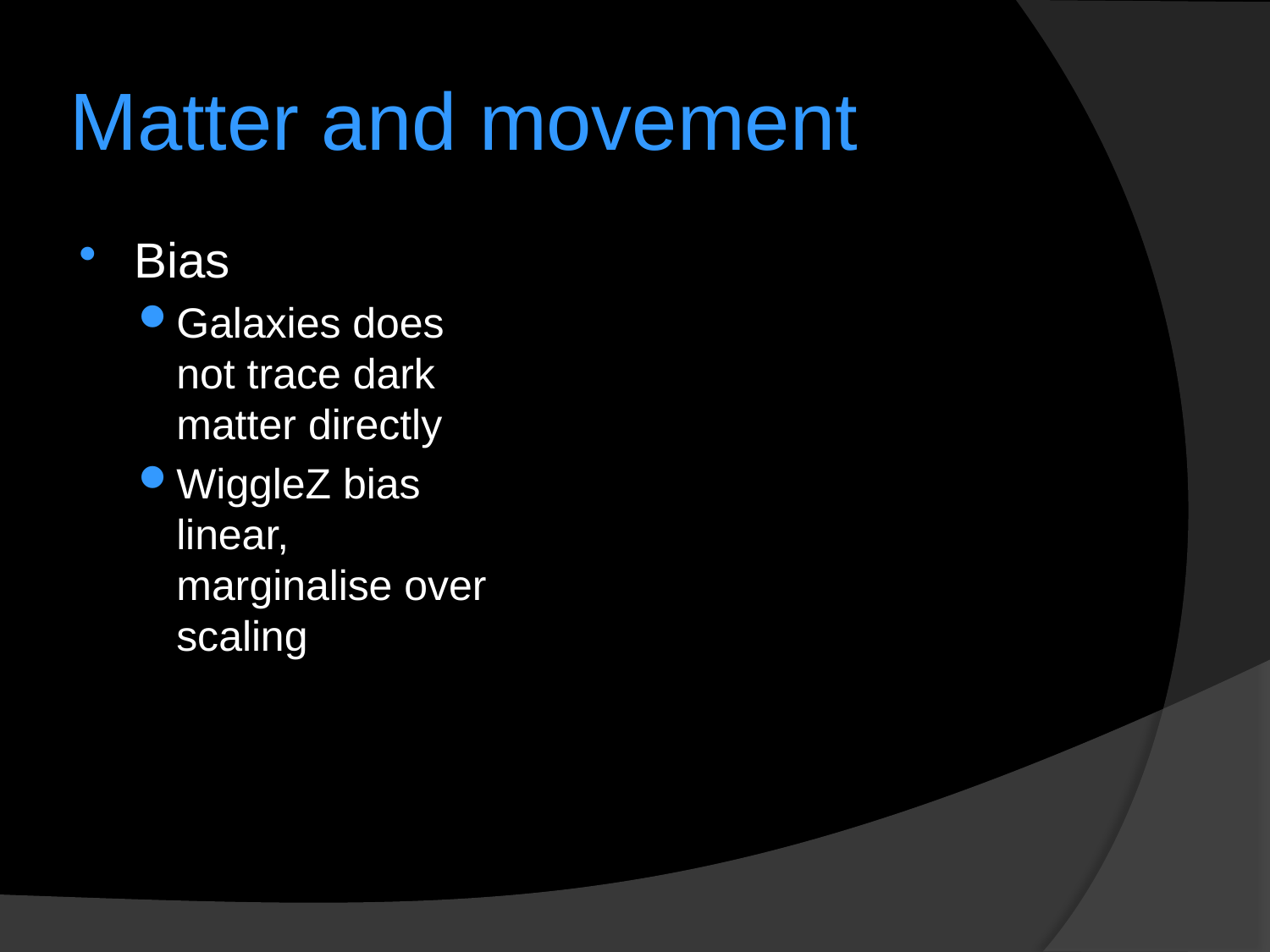

# Matter and movement
Bias
Galaxies does not trace dark matter directly
WiggleZ bias linear, marginalise over scaling